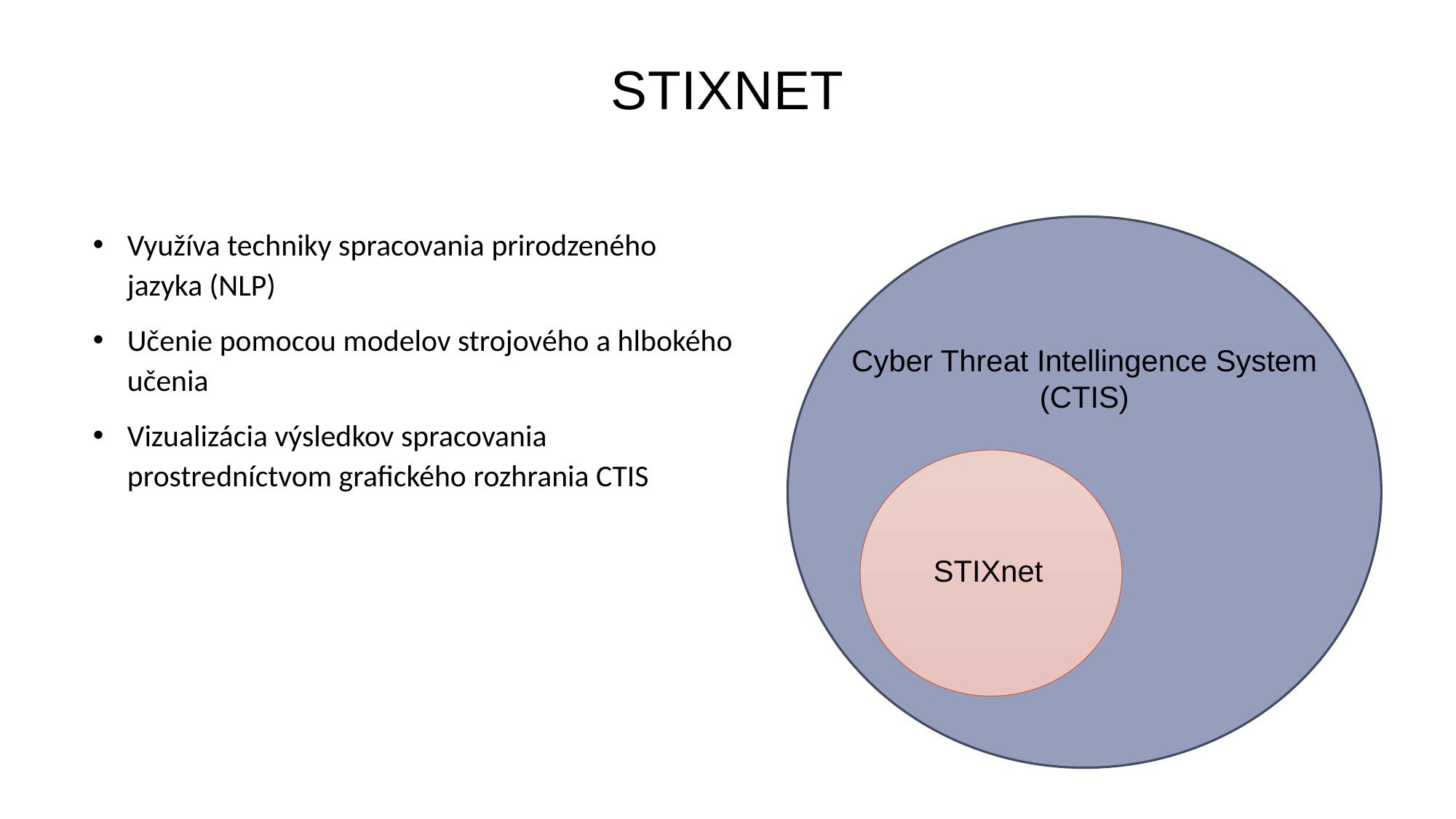

STIXNET

Využíva techniky spracovania prirodzeného jazyka (NLP)
Učenie pomocou modelov strojového a hlbokého učenia
Vizualizácia výsledkov spracovania prostredníctvom grafického rozhrania CTIS

Cyber Threat Intellingence System (CTIS)

STIXnet